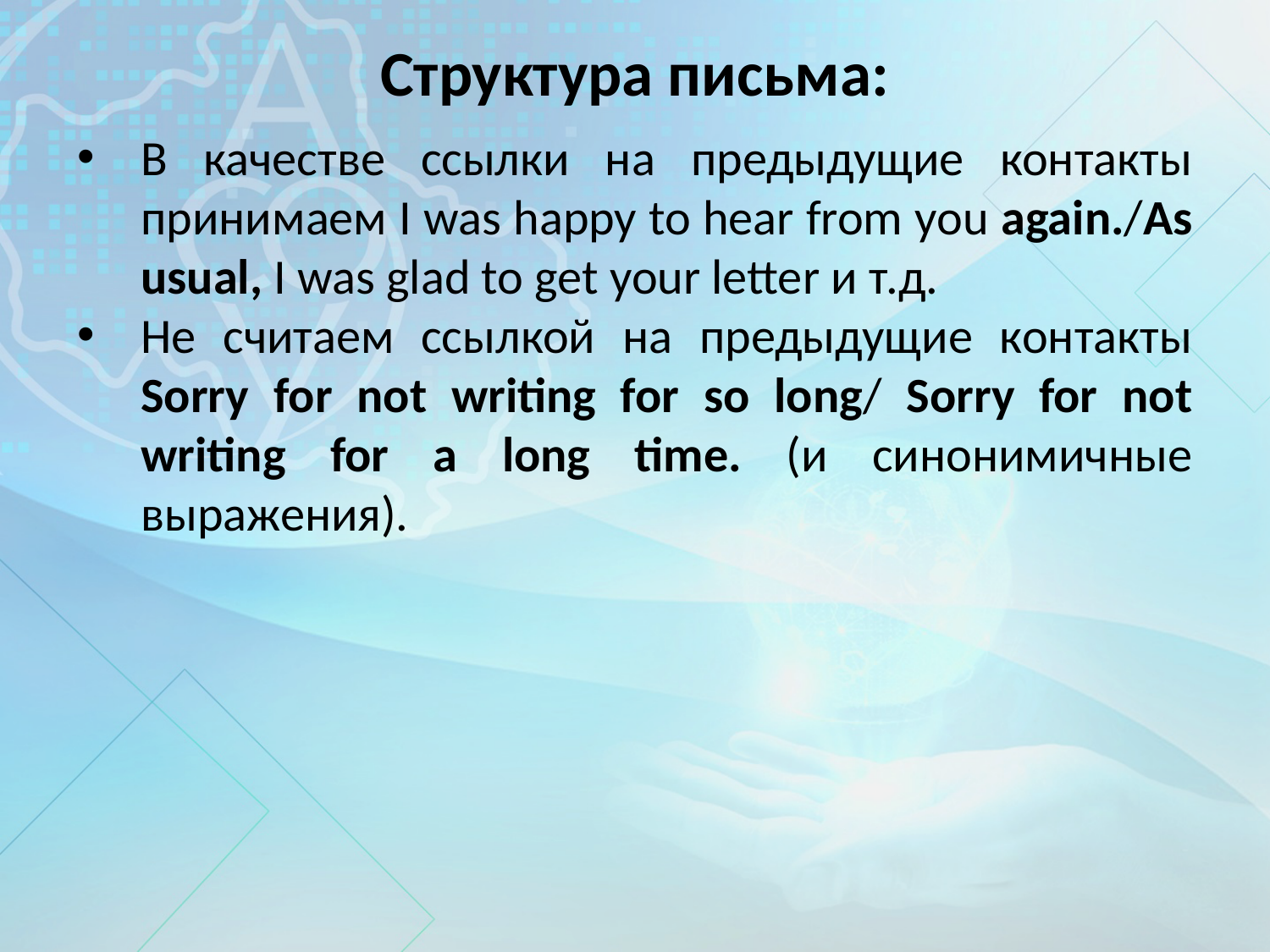

Структура письма:

В качестве ссылки на предыдущие контакты принимаем I was happy to hear from you again./As usual, I was glad to get your letter и т.д.
Не считаем ссылкой на предыдущие контакты Sorry for not writing for so long/ Sorry for not writing for a long time. (и синонимичные выражения).